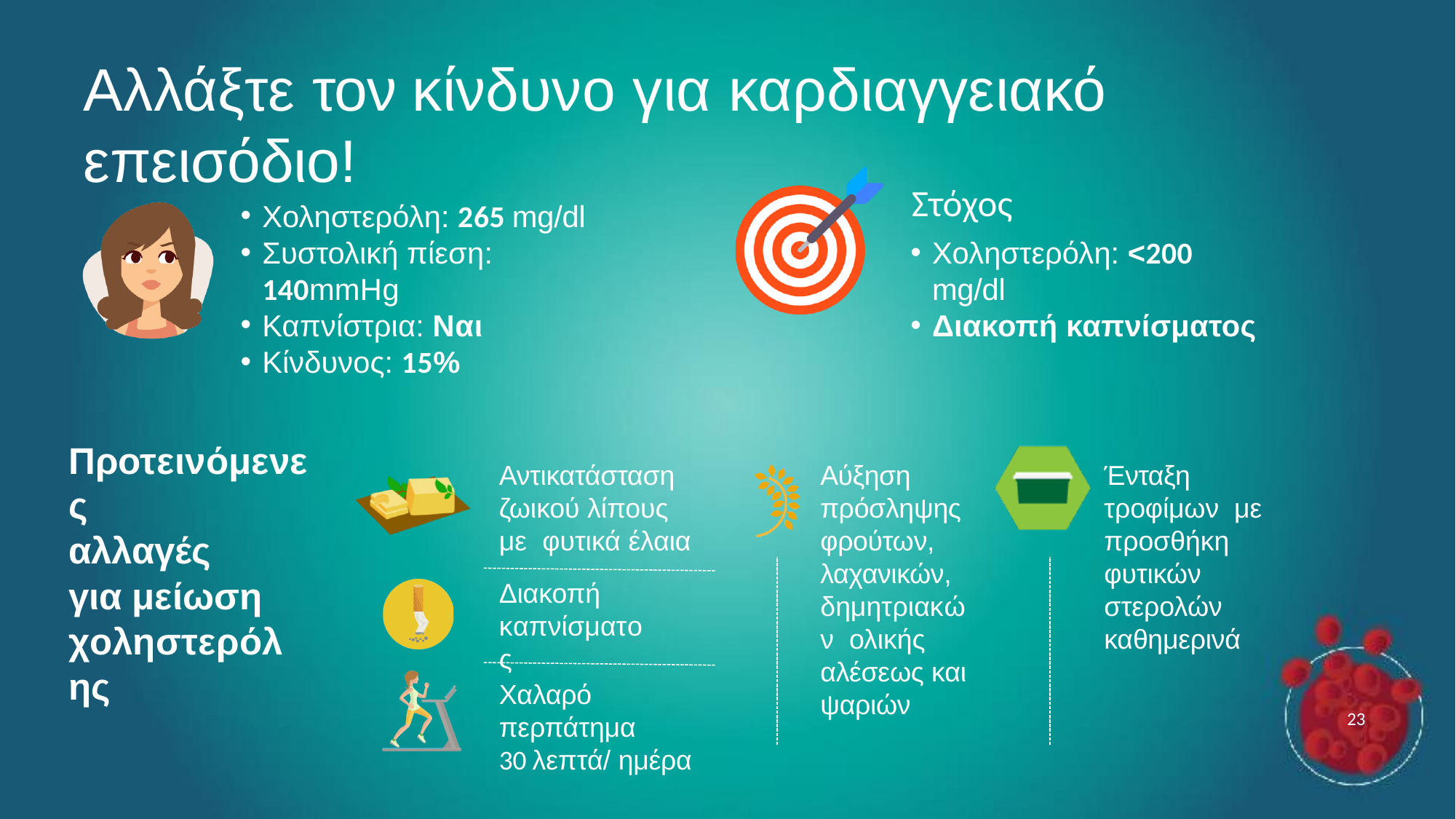

# Αλλάξτε τον κίνδυνο για καρδιαγγειακό επεισόδιο!
Στόχος
Χοληστερόλη: <200 mg/dl
Διακοπή καπνίσματος

Χοληστερόλη: 265 mg/dl
Συστολική πίεση: 140mmHg
Καπνίστρια: Nαι
Κίνδυνος: 15%
Προτεινόμενες
αλλαγές
για μείωση  χοληστερόλης

Αντικατάσταση  ζωικού λίπους με  φυτικά έλαια
Αύξηση  πρόσληψης  φρούτων,  λαχανικών,  δημητριακών  ολικής  αλέσεως και  ψαριών
Ένταξη τροφίμων  με προσθήκη  φυτικών  στερολών
καθημερινά

Διακοπή  καπνίσματος

Χαλαρό περπάτημα
30 λεπτά/ ημέρα
23